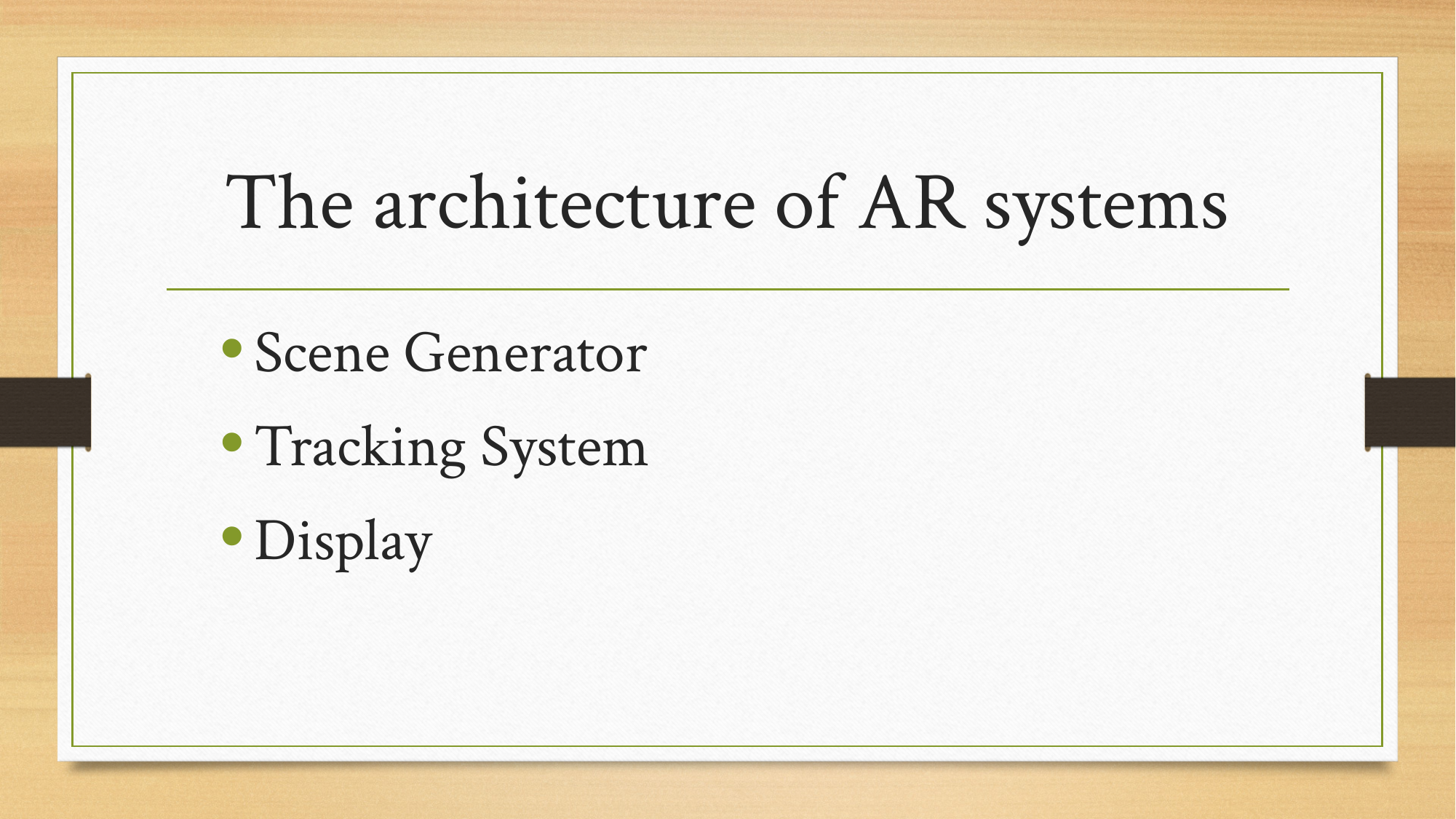

# The architecture of AR systems
Scene Generator
Tracking System
Display